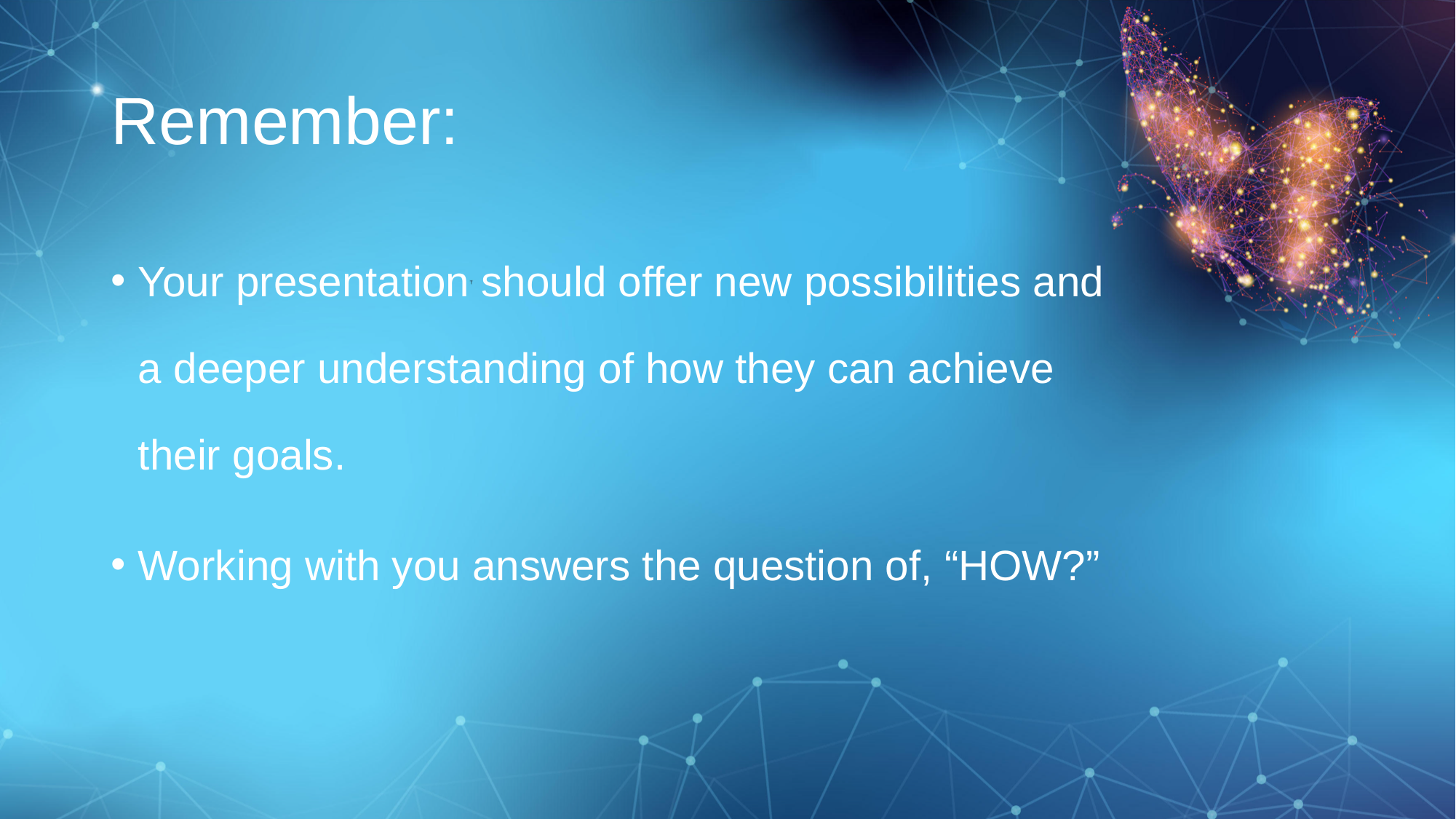

# Remember:
Your presentation should offer new possibilities and a deeper understanding of how they can achieve their goals.
Working with you answers the question of, “HOW?”